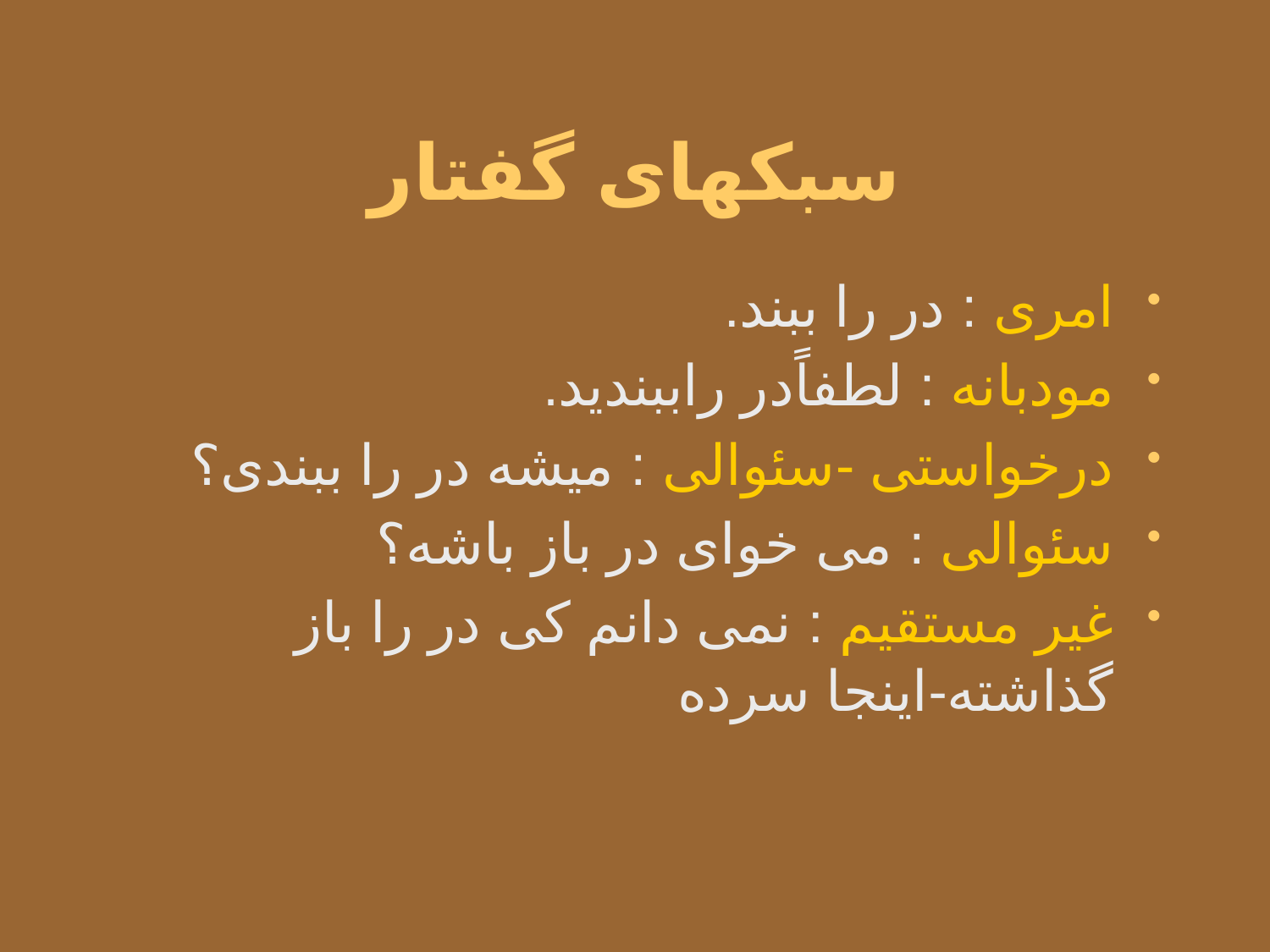

# سبکهای گفتار
امری : در را ببند.
مودبانه : لطفاًدر راببندید.
درخواستی -سئوالی : میشه در را ببندی؟
سئوالی : می خوای در باز باشه؟
غیر مستقیم : نمی دانم کی در را باز گذاشته-اینجا سرده